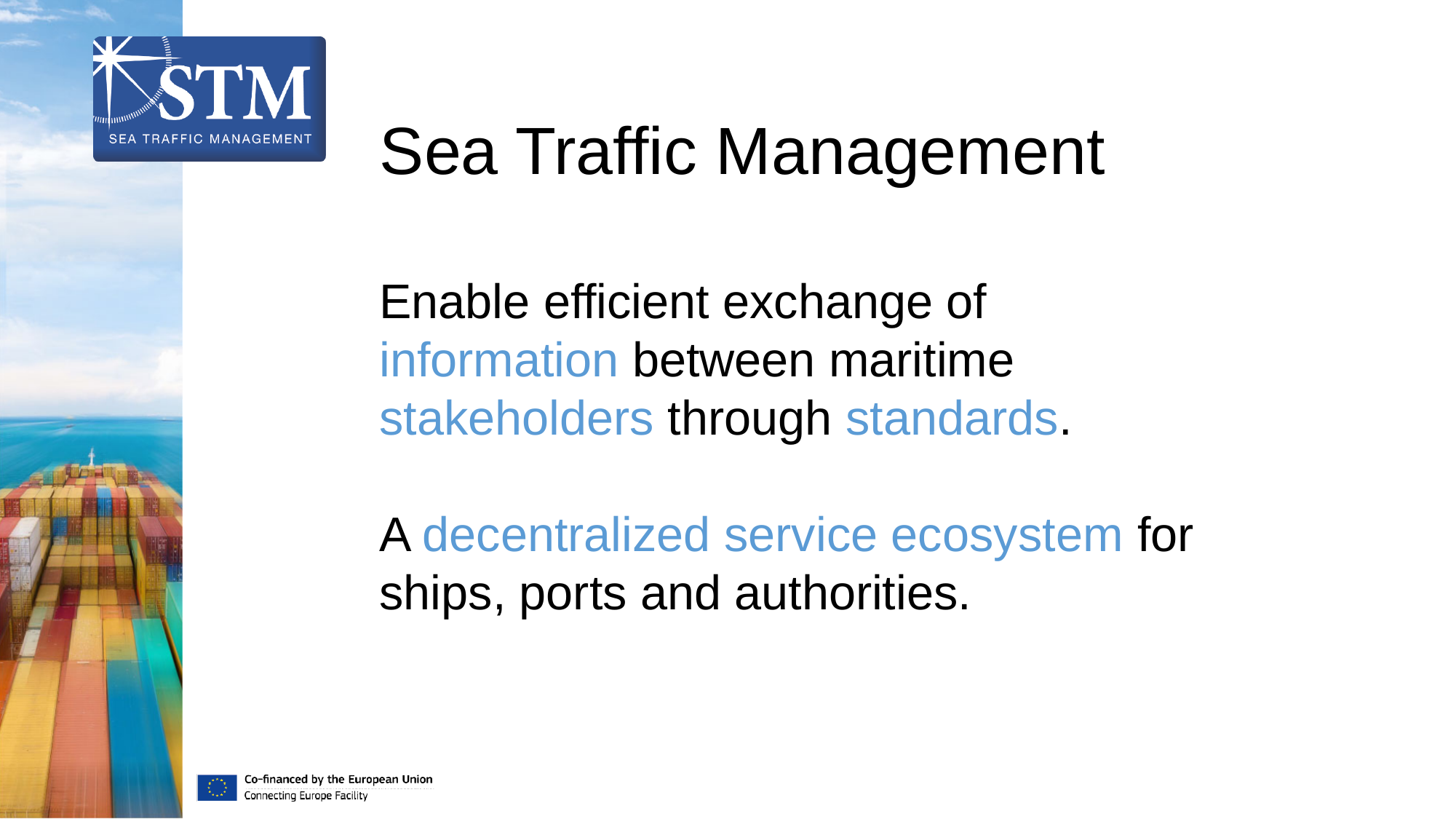

Sea Traffic Management
Enable efficient exchange of information between maritime stakeholders through standards.

A decentralized service ecosystem for ships, ports and authorities.